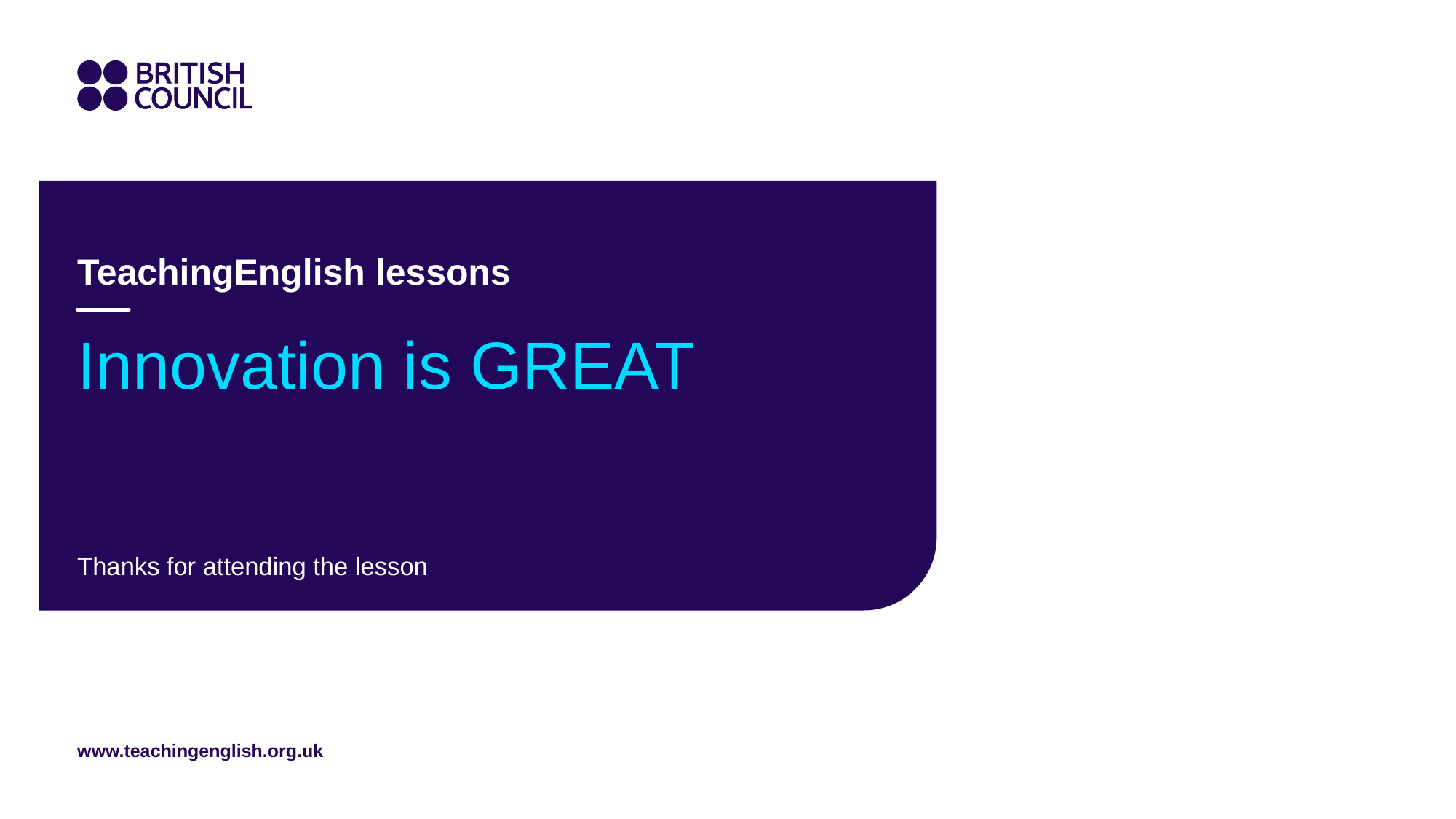

TeachingEnglish lessons
# Innovation is GREAT
Thanks for attending the lesson
www.teachingenglish.org.uk